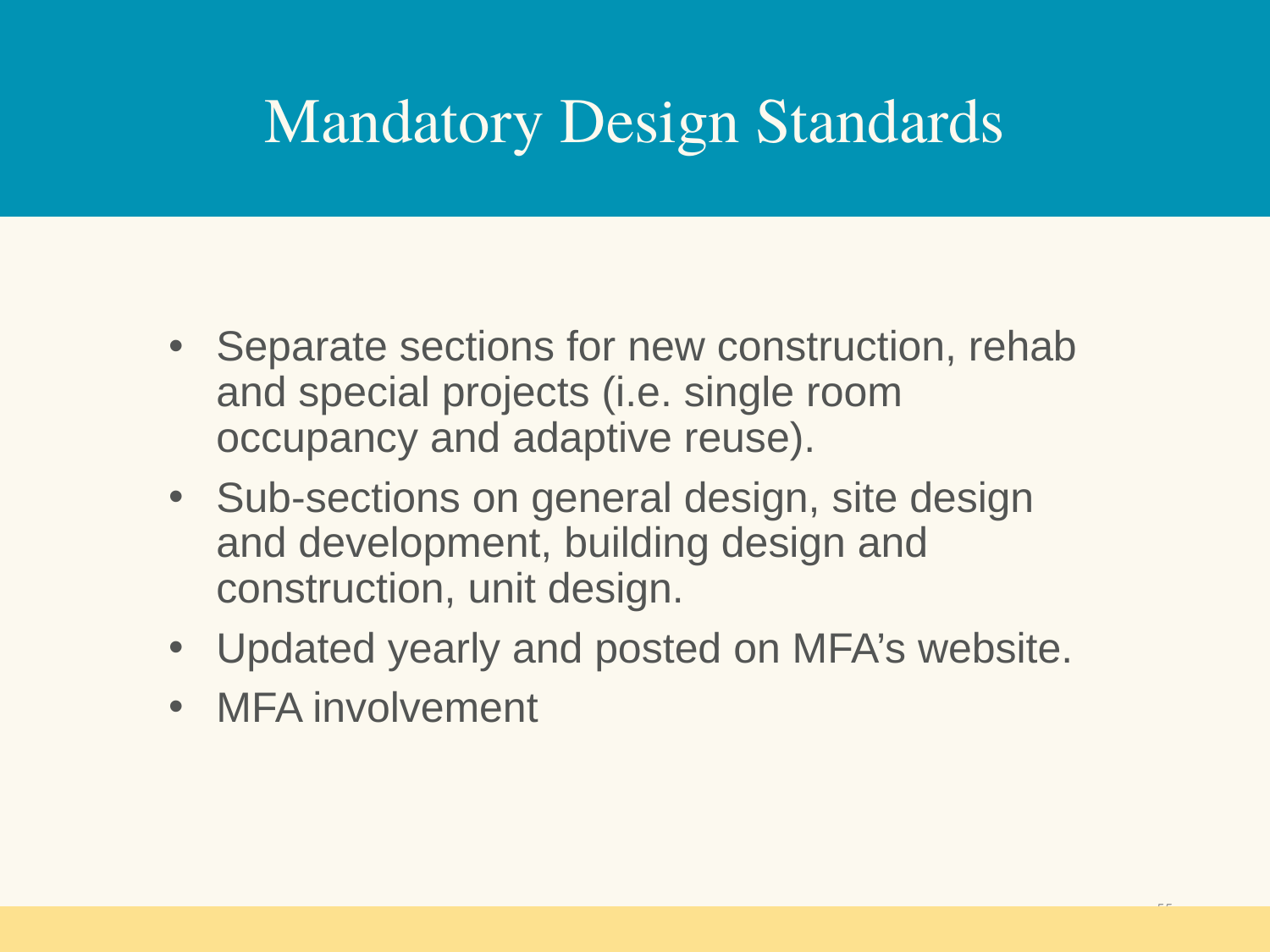

# Mandatory Design Standards
Separate sections for new construction, rehab and special projects (i.e. single room occupancy and adaptive reuse).
Sub-sections on general design, site design and development, building design and construction, unit design.
Updated yearly and posted on MFA’s website.
MFA involvement
55